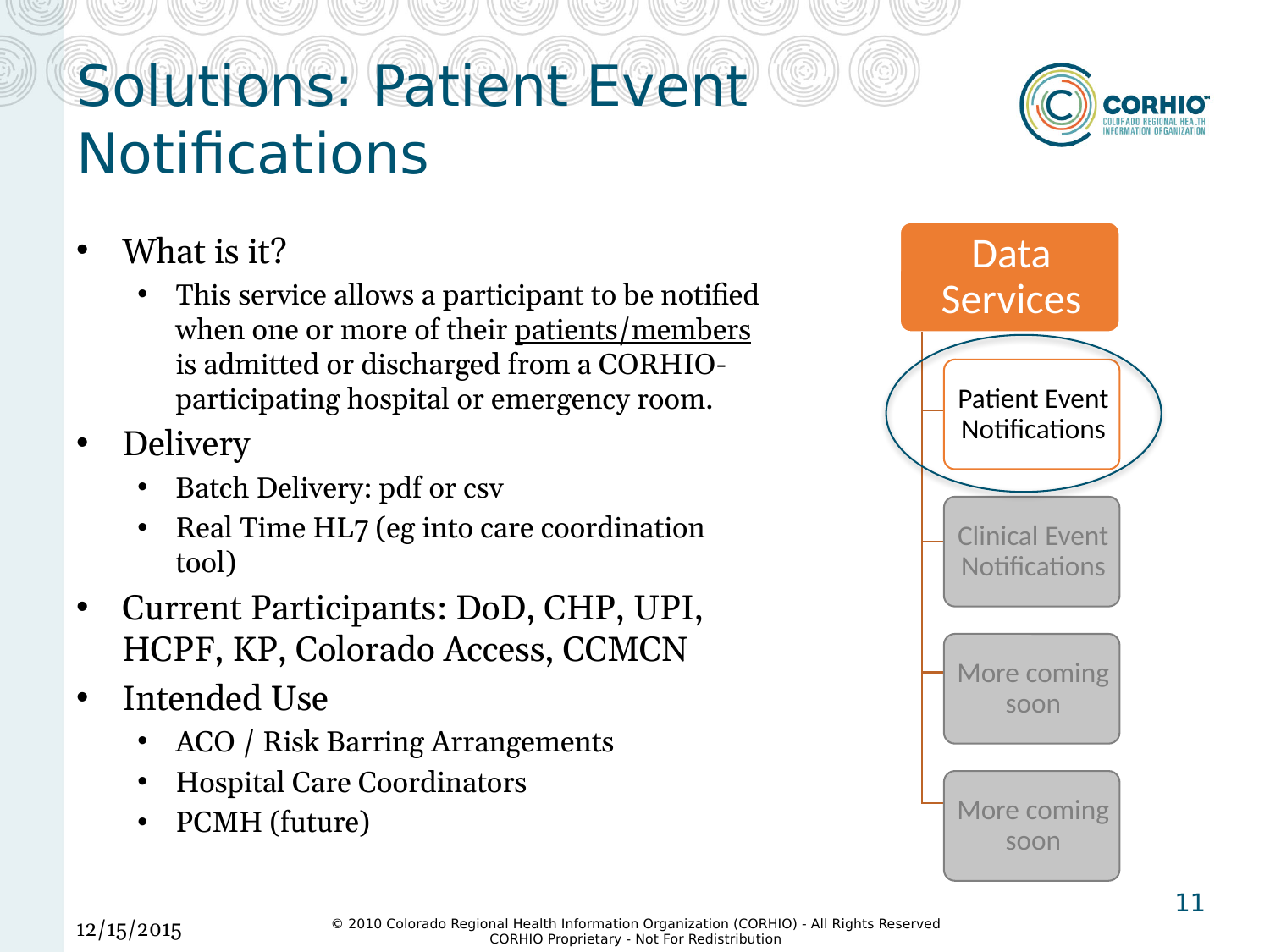

# Solutions: Patient Event Notifications
What is it?
This service allows a participant to be notified when one or more of their patients/members is admitted or discharged from a CORHIO-participating hospital or emergency room.
Delivery
Batch Delivery: pdf or csv
Real Time HL7 (eg into care coordination tool)
Current Participants: DoD, CHP, UPI, HCPF, KP, Colorado Access, CCMCN
Intended Use
ACO / Risk Barring Arrangements
Hospital Care Coordinators
PCMH (future)

Data Services
Patient Event Notifications
Clinical Event Notifications
More coming soon
More coming soon

11
12/15/2015
© 2010 Colorado Regional Health Information Organization (CORHIO) - All Rights Reserved
CORHIO Proprietary - Not For Redistribution